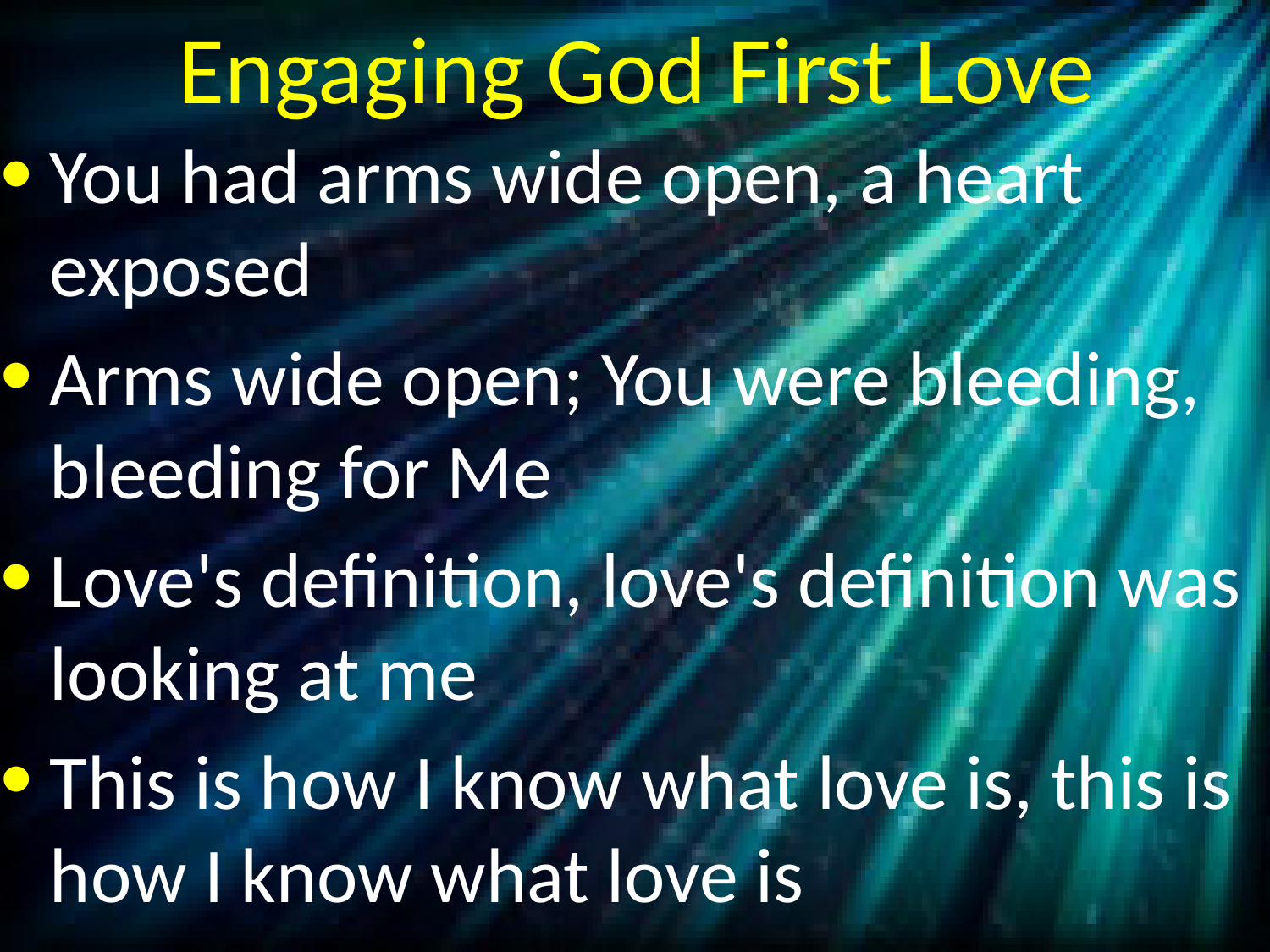

# Engaging God First Love
You had arms wide open, a heart exposed
Arms wide open; You were bleeding, bleeding for Me
Love's definition, love's definition was looking at me
This is how I know what love is, this is how I know what love is